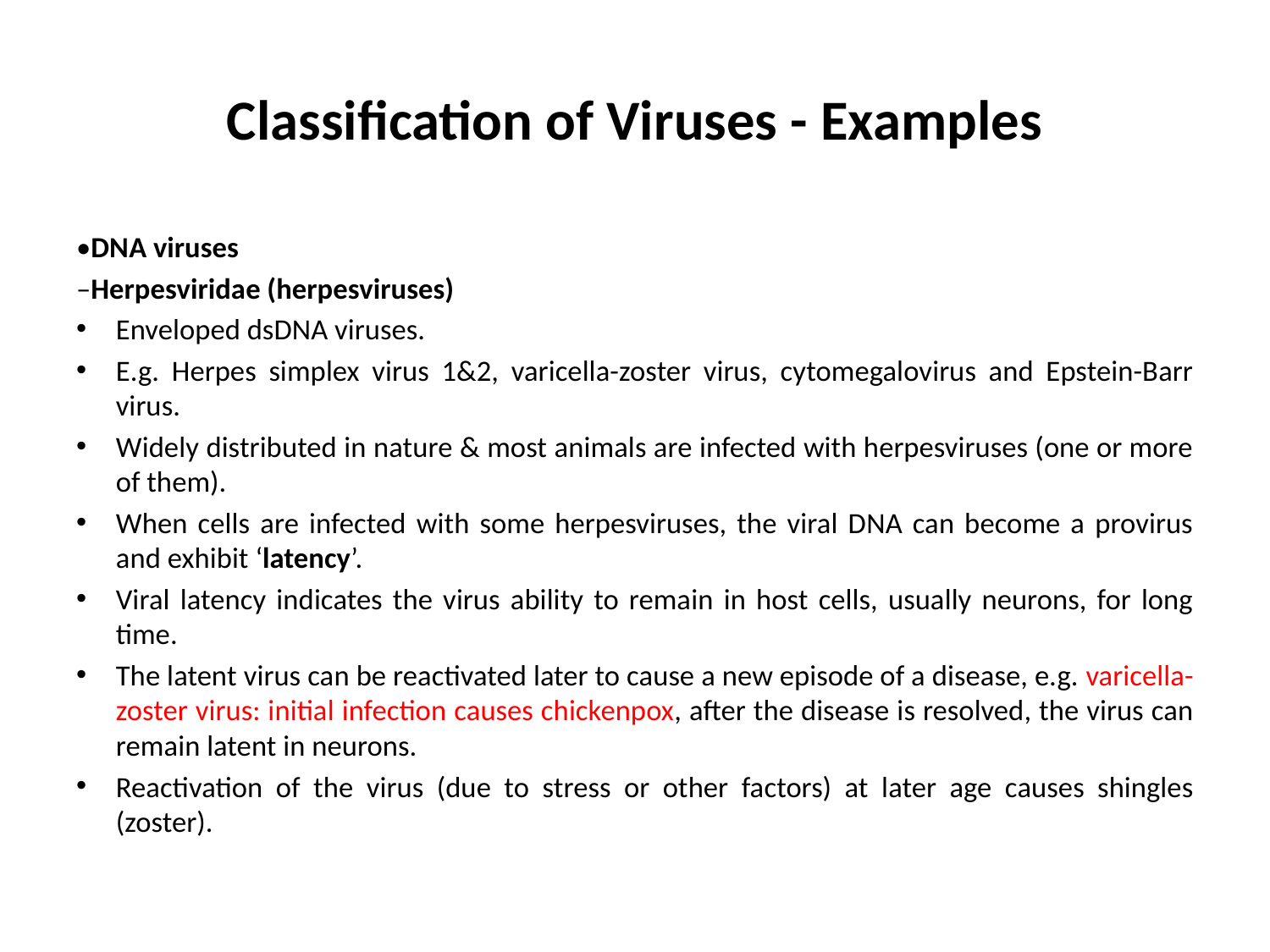

# Classification of Viruses - Examples
•DNA viruses
–Herpesviridae (herpesviruses)
Enveloped dsDNA viruses.
E.g. Herpes simplex virus 1&2, varicella-zoster virus, cytomegalovirus and Epstein-Barr virus.
Widely distributed in nature & most animals are infected with herpesviruses (one or more of them).
When cells are infected with some herpesviruses, the viral DNA can become a provirus and exhibit ‘latency’.
Viral latency indicates the virus ability to remain in host cells, usually neurons, for long time.
The latent virus can be reactivated later to cause a new episode of a disease, e.g. varicella-zoster virus: initial infection causes chickenpox, after the disease is resolved, the virus can remain latent in neurons.
Reactivation of the virus (due to stress or other factors) at later age causes shingles (zoster).